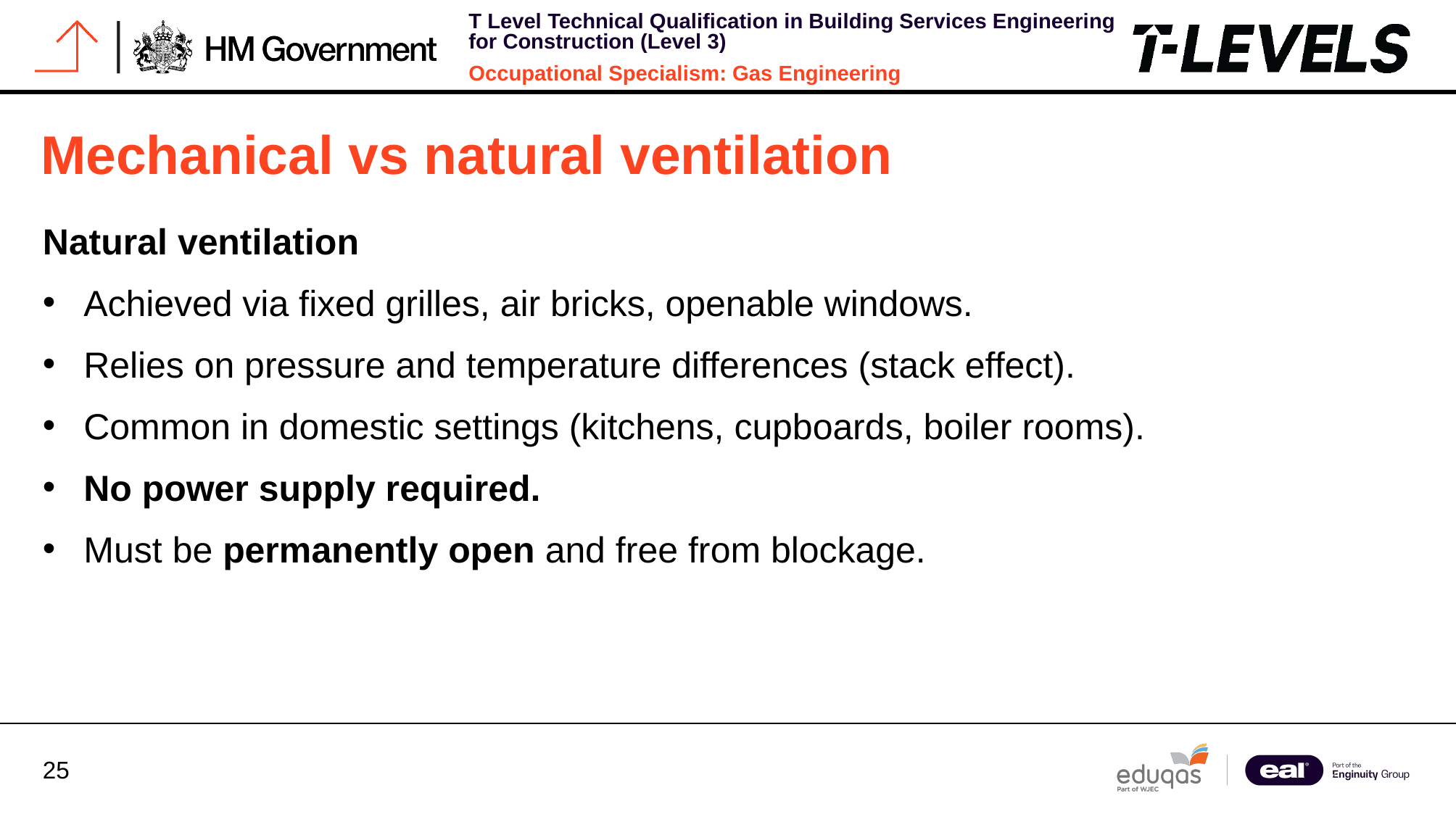

# Mechanical vs natural ventilation
Natural ventilation
Achieved via fixed grilles, air bricks, openable windows.
Relies on pressure and temperature differences (stack effect).
Common in domestic settings (kitchens, cupboards, boiler rooms).
No power supply required.
Must be permanently open and free from blockage.